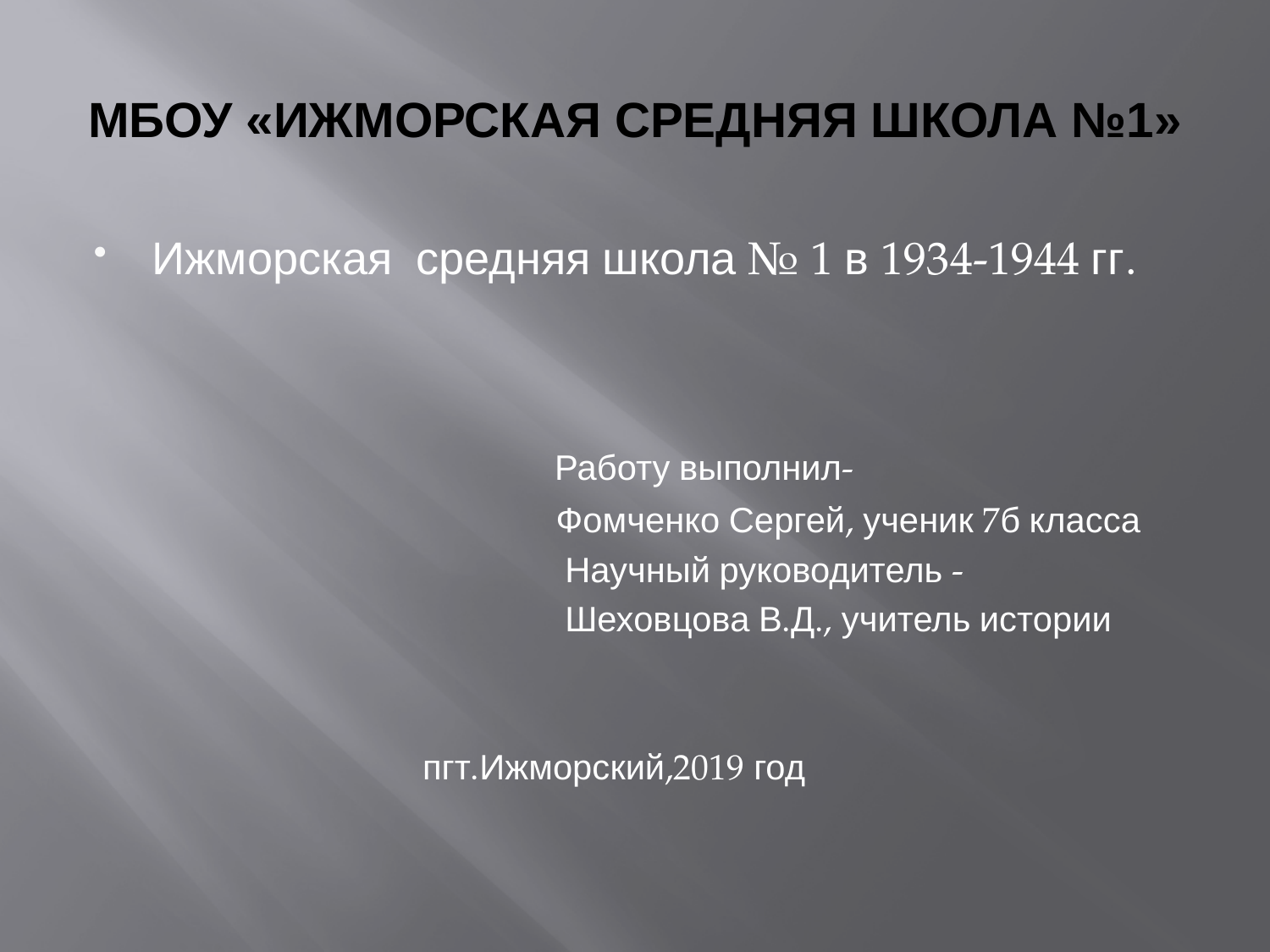

# МБОУ «ИЖМОРСКАЯ СРЕДНЯЯ ШКОЛА №1»
Ижморская  средняя школа № 1 в 1934-1944 гг.

                                       Работу выполнил-
                                                      Фомченко Сергей, ученик 7б класса
                                                       Научный руководитель -
                                                       Шеховцова В.Д., учитель истории

                                       пгт.Ижморский,2019 год